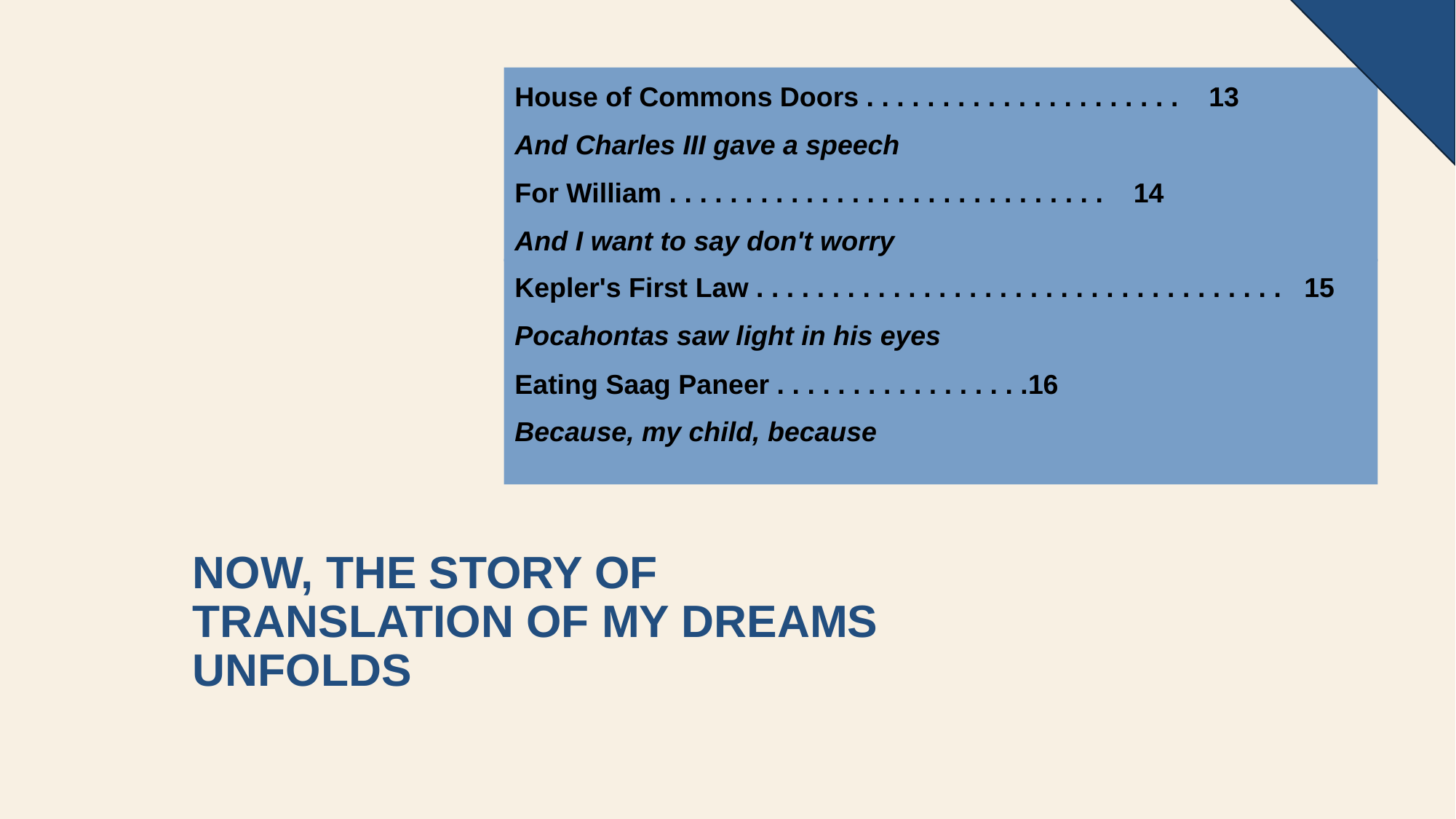

House of Commons Doors . . . . . . . . . . . . . . . . . . . . .    13
And Charles III gave a speech
For William . . . . . . . . . . . . . . . . . . . . . . . . . . . . .    14
And I want to say don't worry
Kepler's First Law . . . . . . . . . . . . . . . . . . . . . . . . . . . . . . . . . . .   15
Pocahontas saw light in his eyes
Eating Saag Paneer . . . . . . . . . . . . . . . . .16
Because, my child, because

# Now, the story of translation of my dreams unfolds